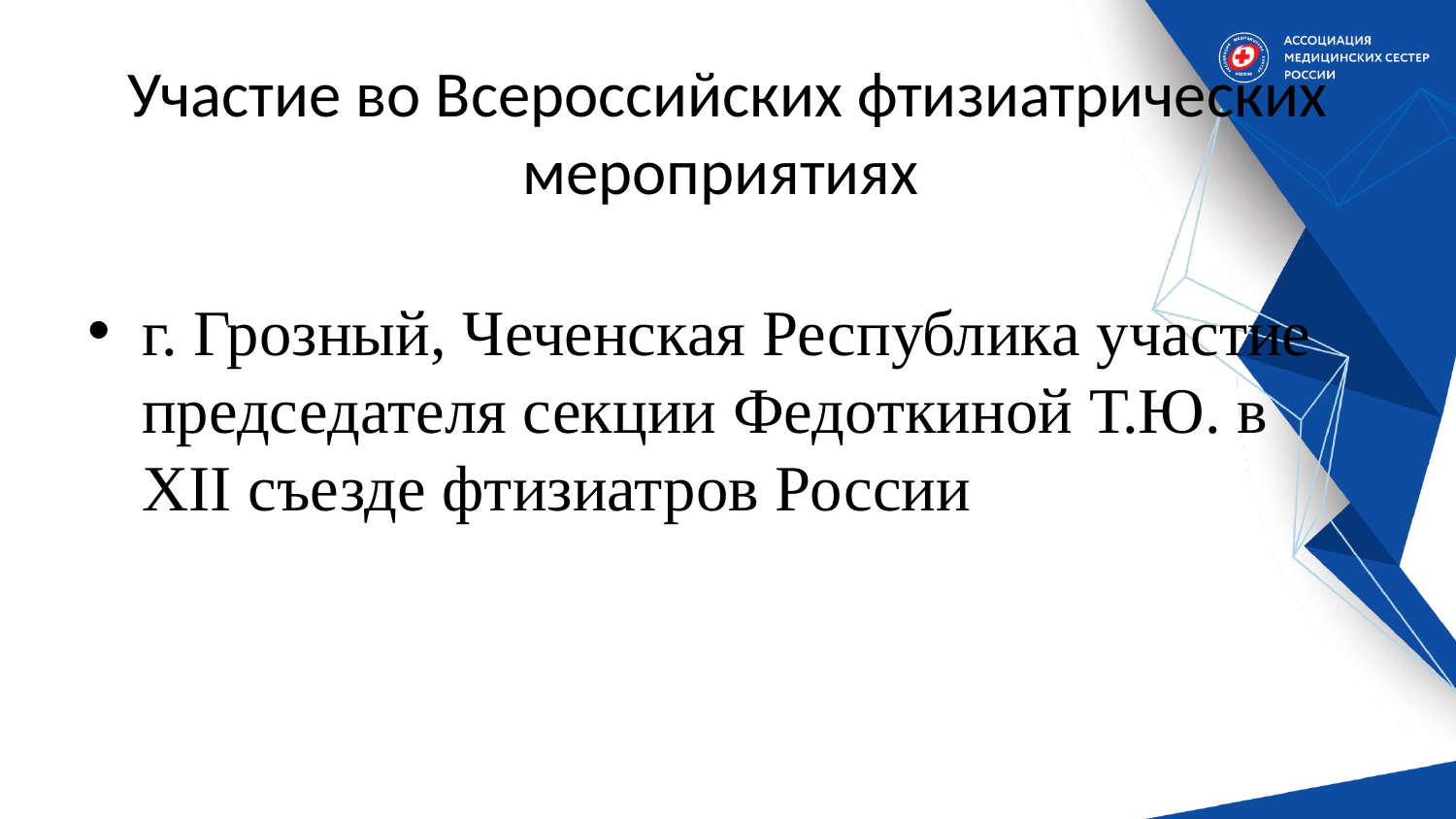

# Участие во Всероссийских фтизиатрических мероприятиях
г. Грозный, Чеченская Республика участие председателя секции Федоткиной Т.Ю. в ХII съезде фтизиатров России